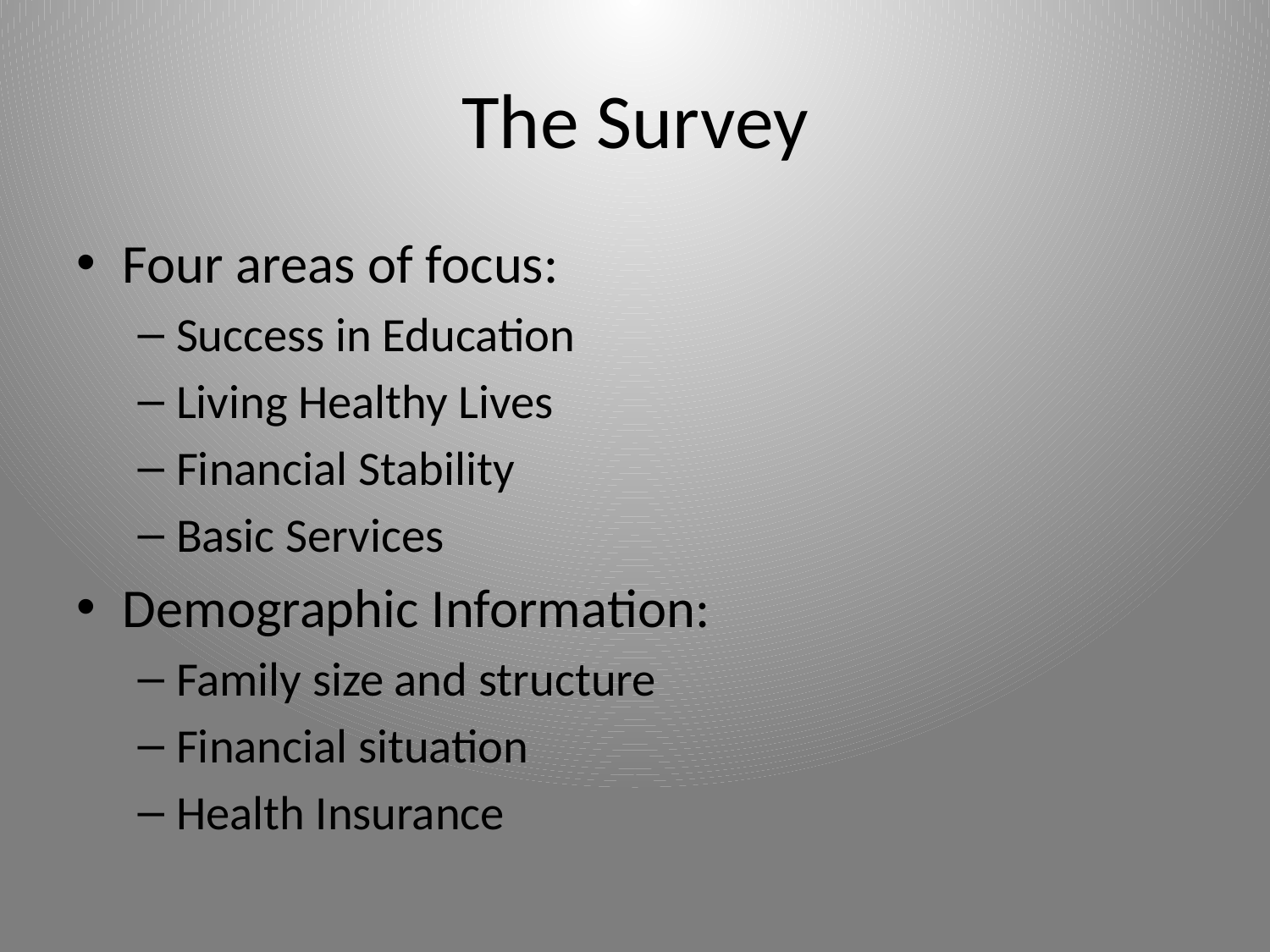

# The Survey
Four areas of focus:
Success in Education
Living Healthy Lives
Financial Stability
Basic Services
Demographic Information:
Family size and structure
Financial situation
Health Insurance